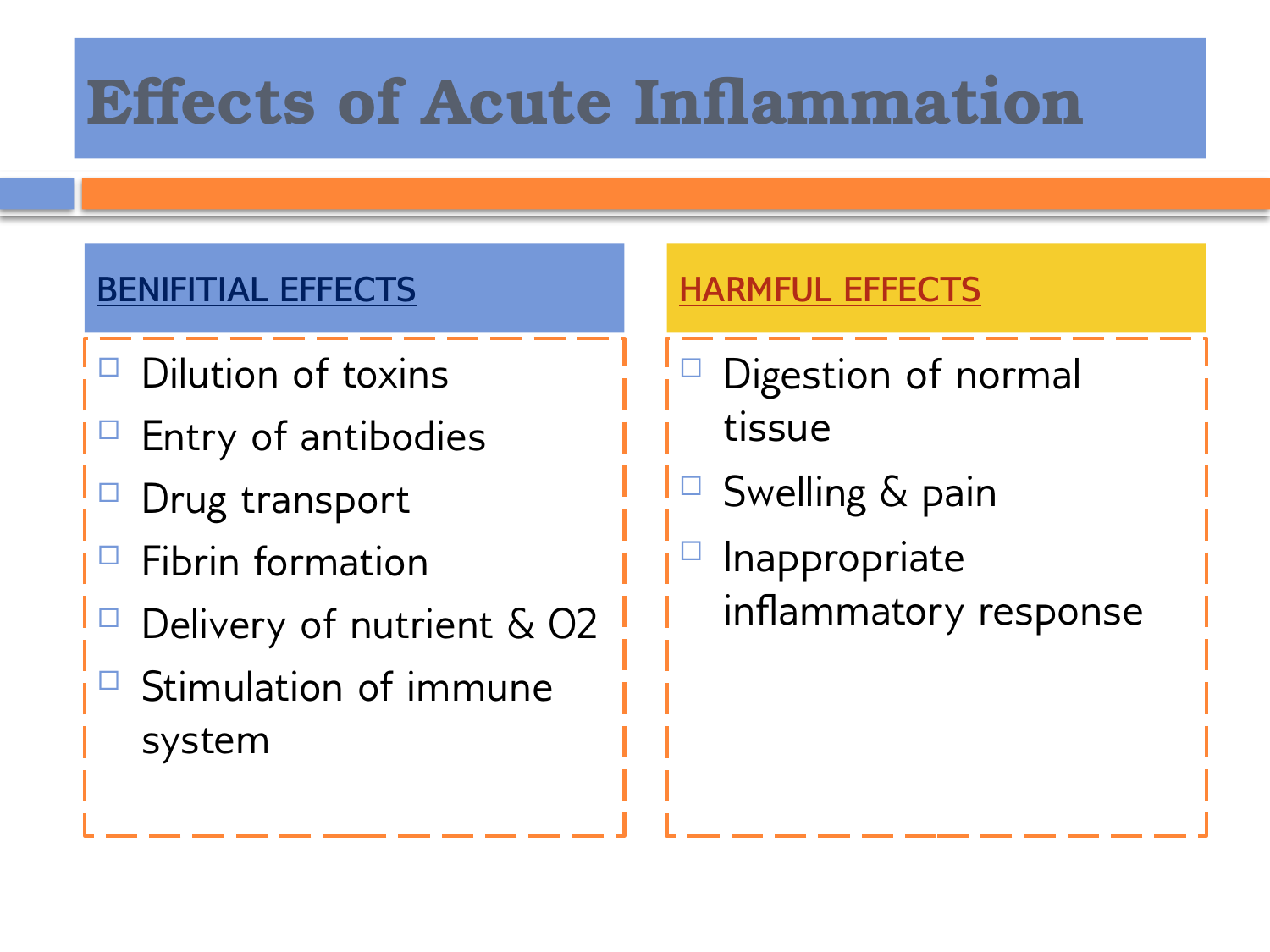

# Effects of Acute Inflammation
BENIFITIAL EFFECTS
HARMFUL EFFECTS
Dilution of toxins
Entry of antibodies
Drug transport
Fibrin formation
Delivery of nutrient & O2
Stimulation of immune system

Digestion of normal tissue
Swelling & pain
Inappropriate inflammatory response